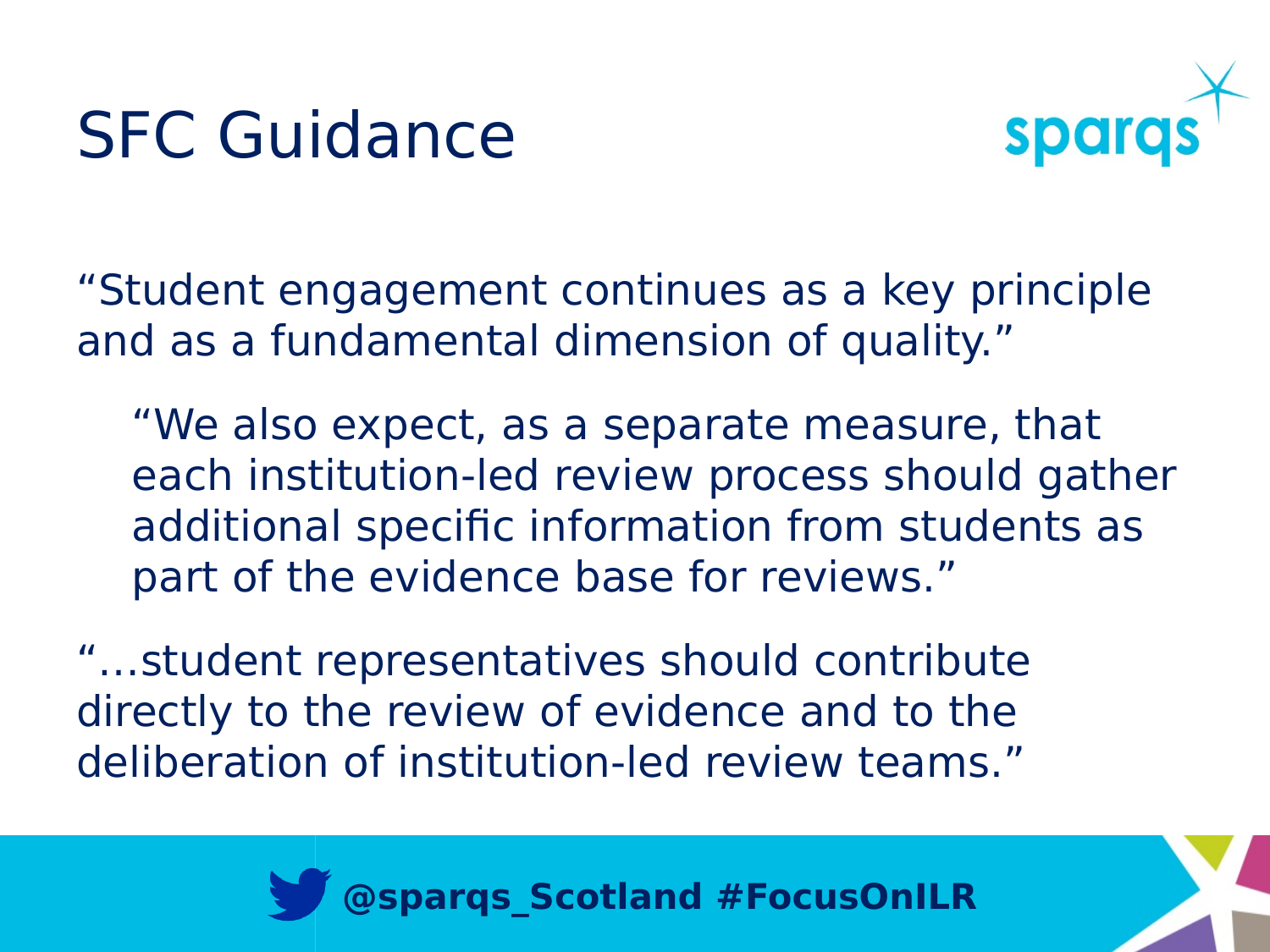

# SFC Guidance
“Student engagement continues as a key principle and as a fundamental dimension of quality.”

“We also expect, as a separate measure, that each institution-led review process should gather additional specific information from students as part of the evidence base for reviews.”

“…student representatives should contribute directly to the review of evidence and to the deliberation of institution-led review teams.”